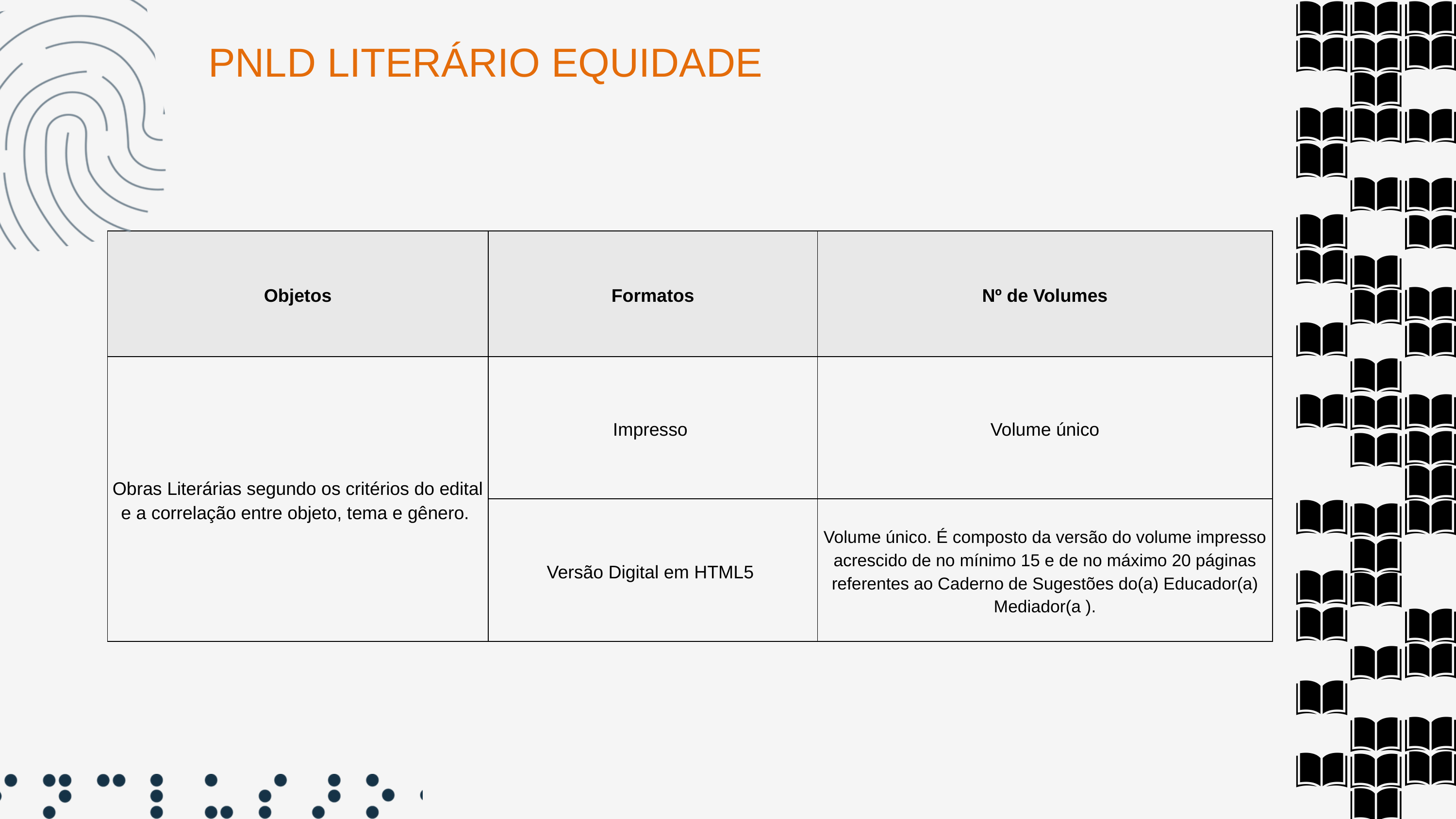

PNLD LITERÁRIO EQUIDADE

| Objetos | Formatos | Nº de Volumes |
| --- | --- | --- |
| Obras Literárias segundo os critérios do edital e a correlação entre objeto, tema e gênero. | Impresso | Volume único |
| Obras Literárias segundo os critérios do edital e a correlação entre objeto, tema e gênero. | Versão Digital em HTML5 | Volume único. É composto da versão do volume impresso acrescido de no mínimo 15 e de no máximo 20 páginas referentes ao Caderno de Sugestões do(a) Educador(a) Mediador(a ). |